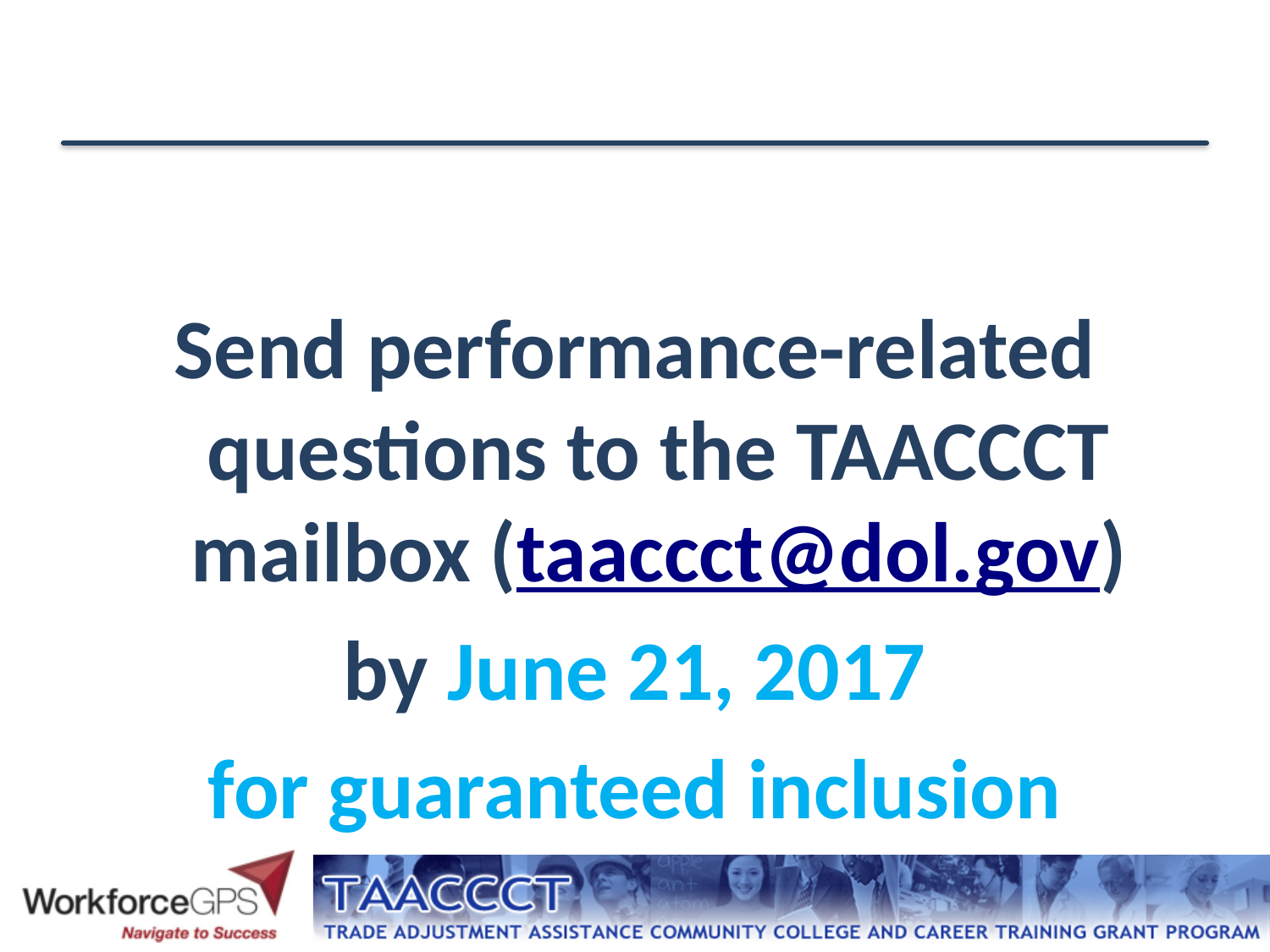

Send performance-related questions to the TAACCCT mailbox (taaccct@dol.gov)
by June 21, 2017
for guaranteed inclusion